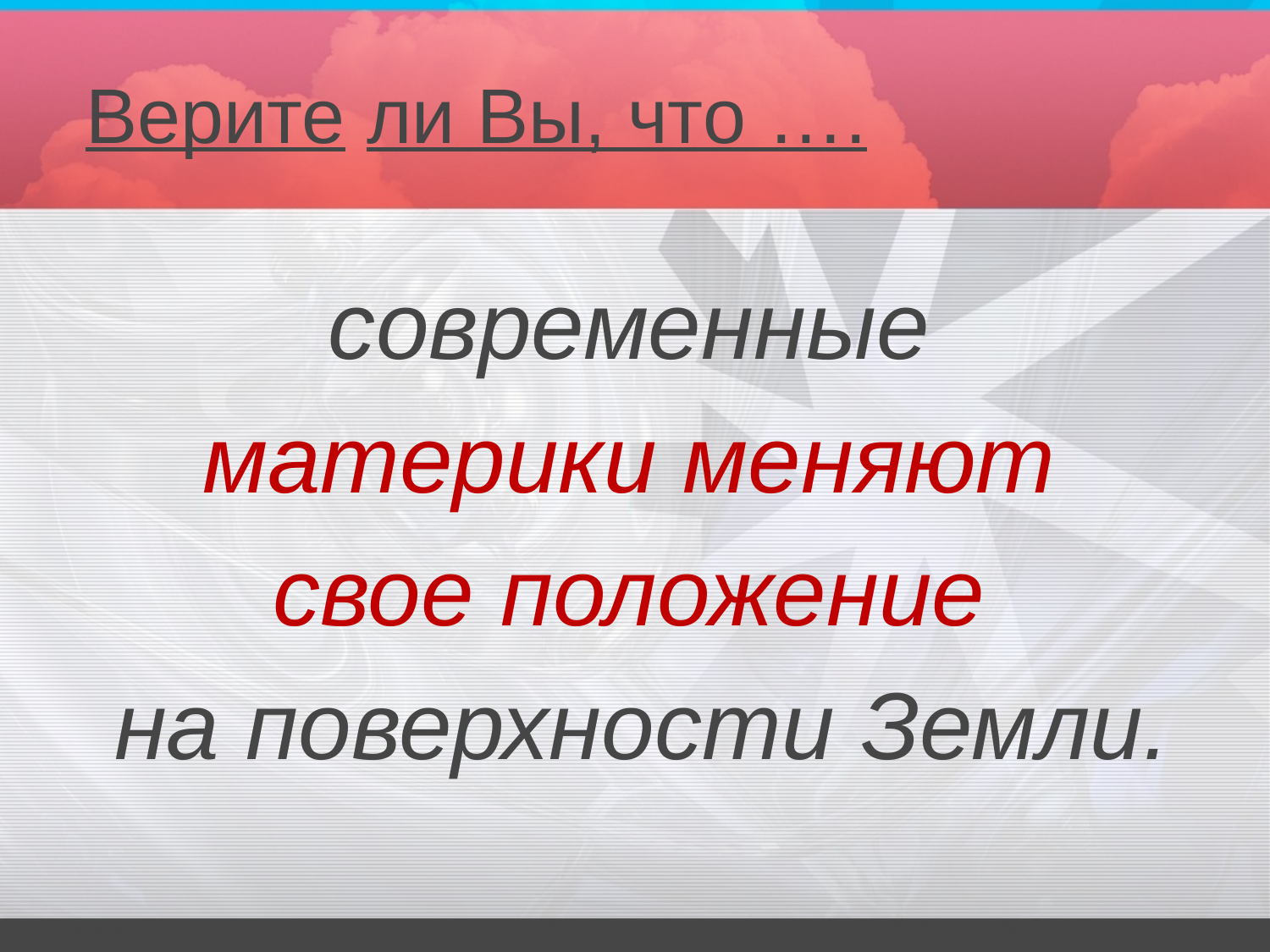

Верите ли Вы, что ….
современные
материки меняют
свое положение
на поверхности Земли.